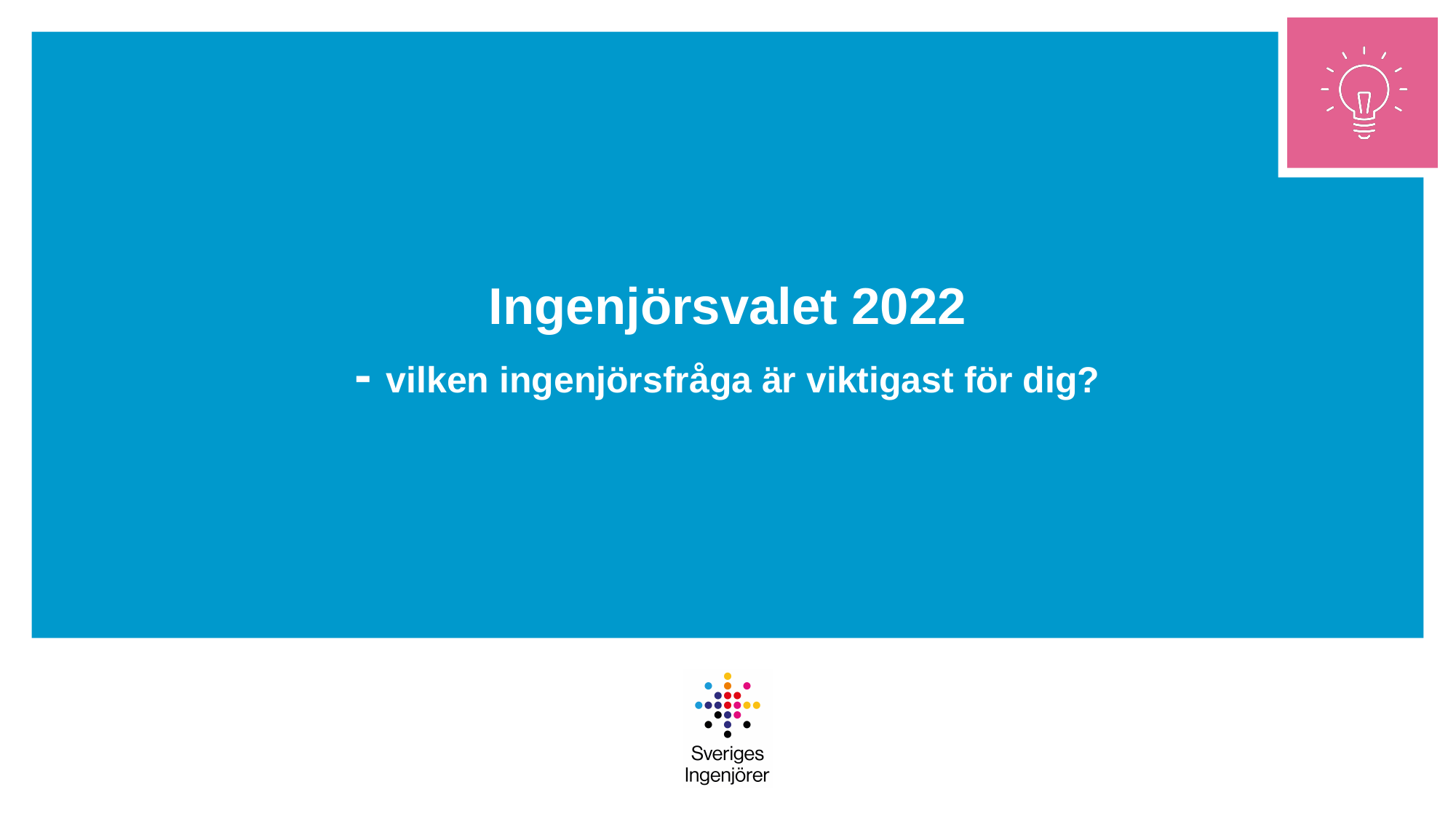

# Ingenjörsvalet 2022 - vilken ingenjörsfråga är viktigast för dig?